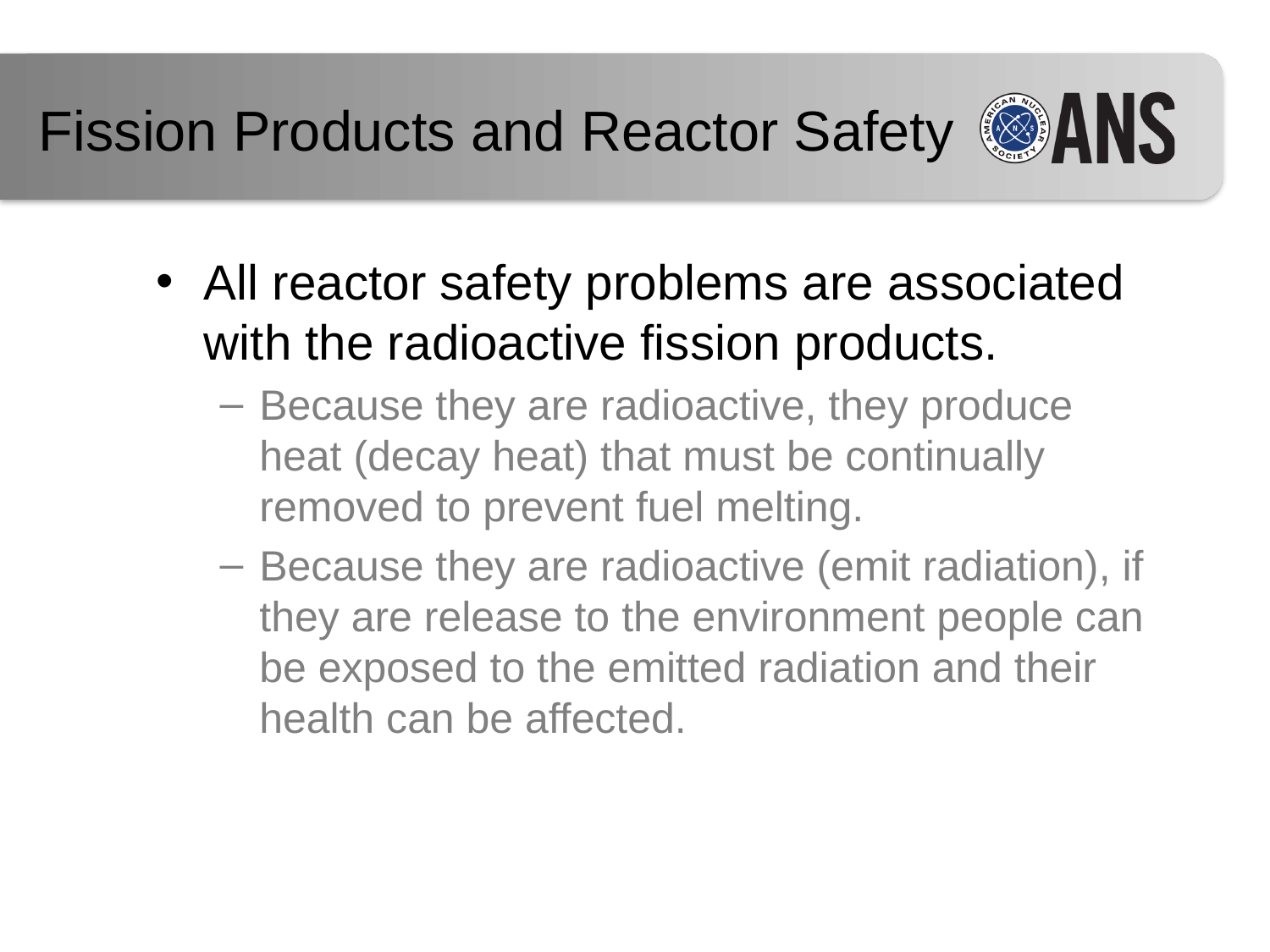

Fission Products and Reactor Safety
All reactor safety problems are associated with the radioactive fission products.
Because they are radioactive, they produce heat (decay heat) that must be continually removed to prevent fuel melting.
Because they are radioactive (emit radiation), if they are release to the environment people can be exposed to the emitted radiation and their health can be affected.